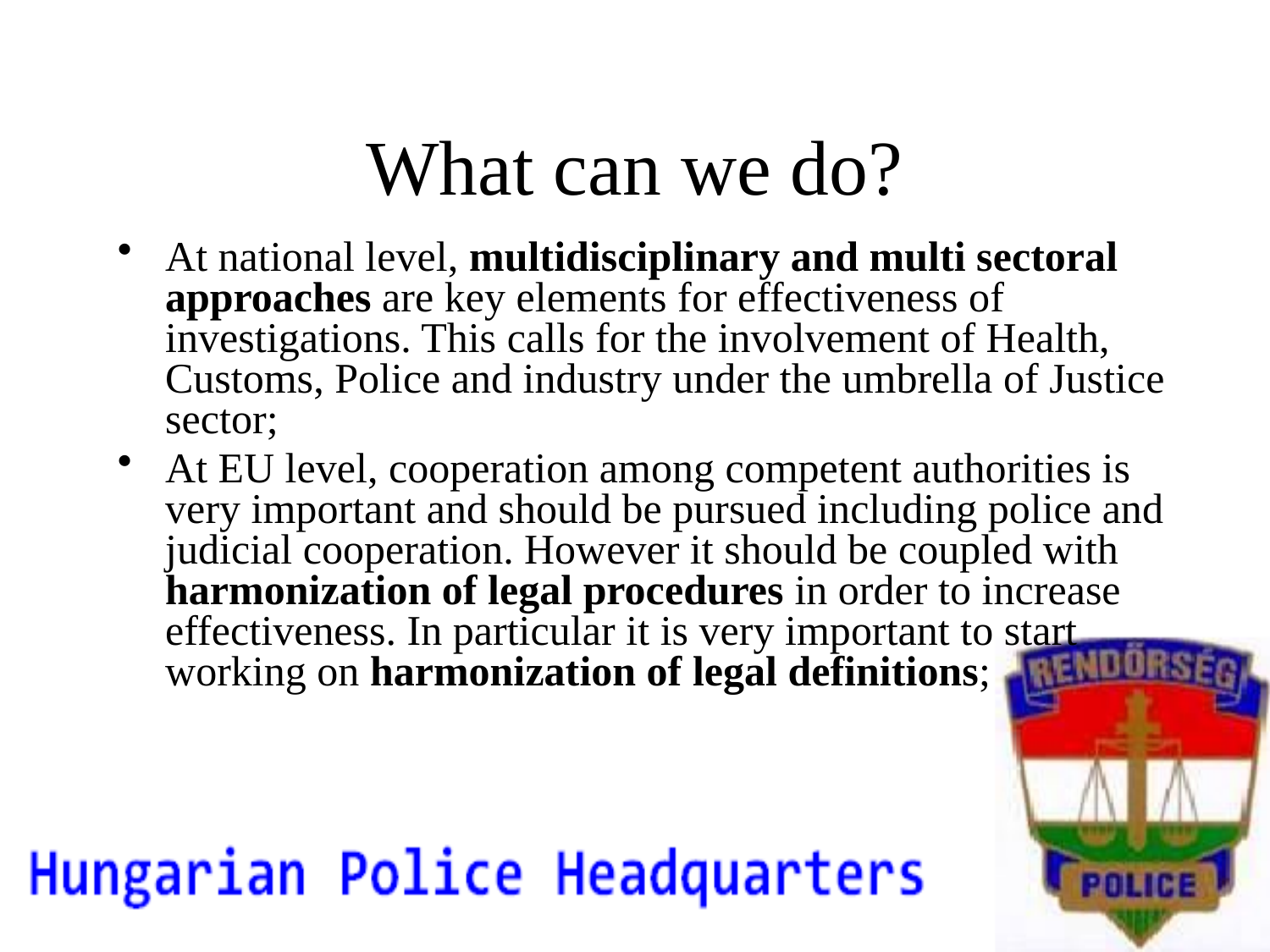

# What can we do?

At national level, multidisciplinary and multi sectoral approaches are key elements for effectiveness of investigations. This calls for the involvement of Health, Customs, Police and industry under the umbrella of Justice sector;
At EU level, cooperation among competent authorities is very important and should be pursued including police and judicial cooperation. However it should be coupled with harmonization of legal procedures in order to increase effectiveness. In particular it is very important to start working on harmonization of legal definitions;